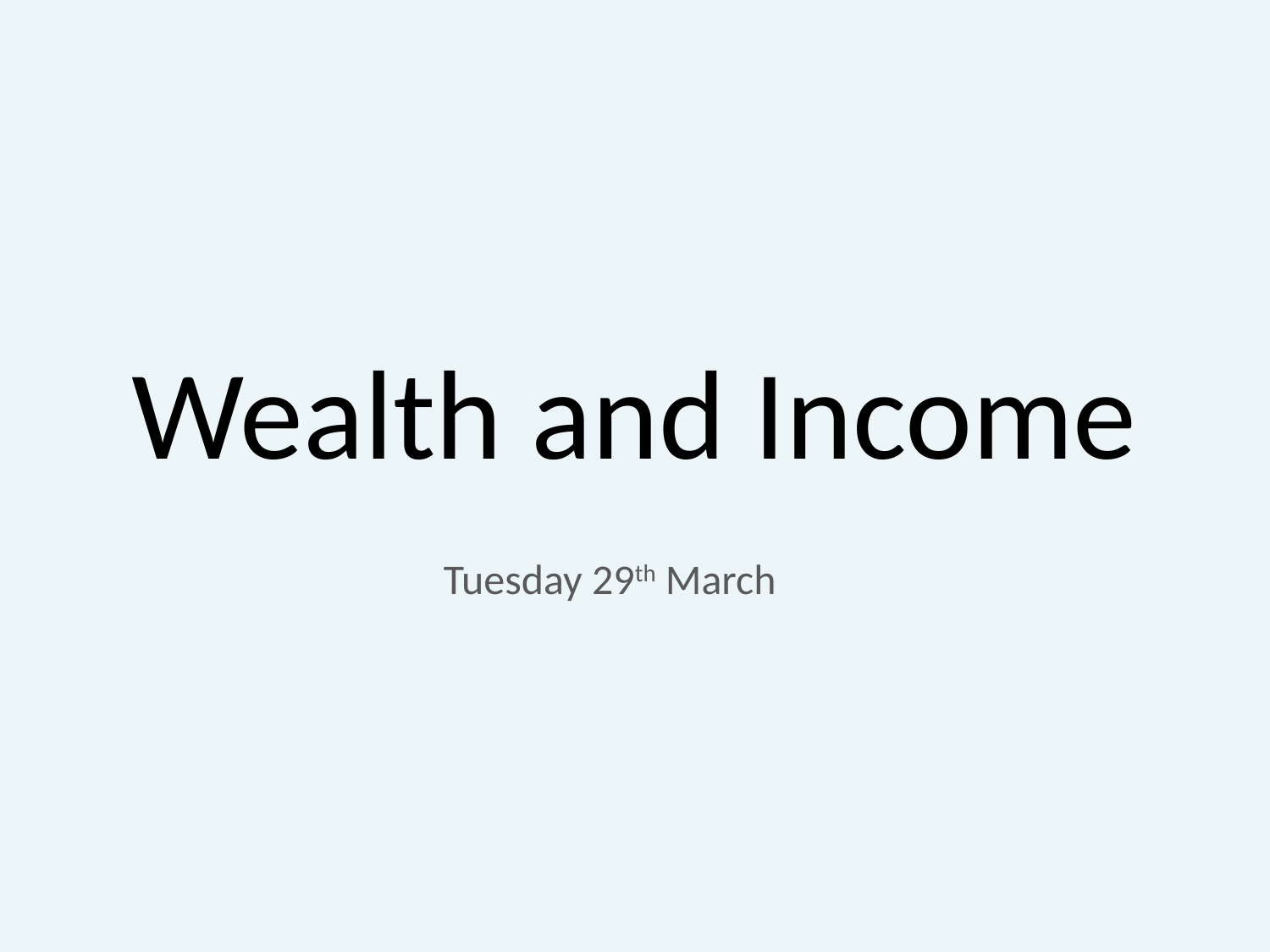

# Wealth and Income
Tuesday 29th March